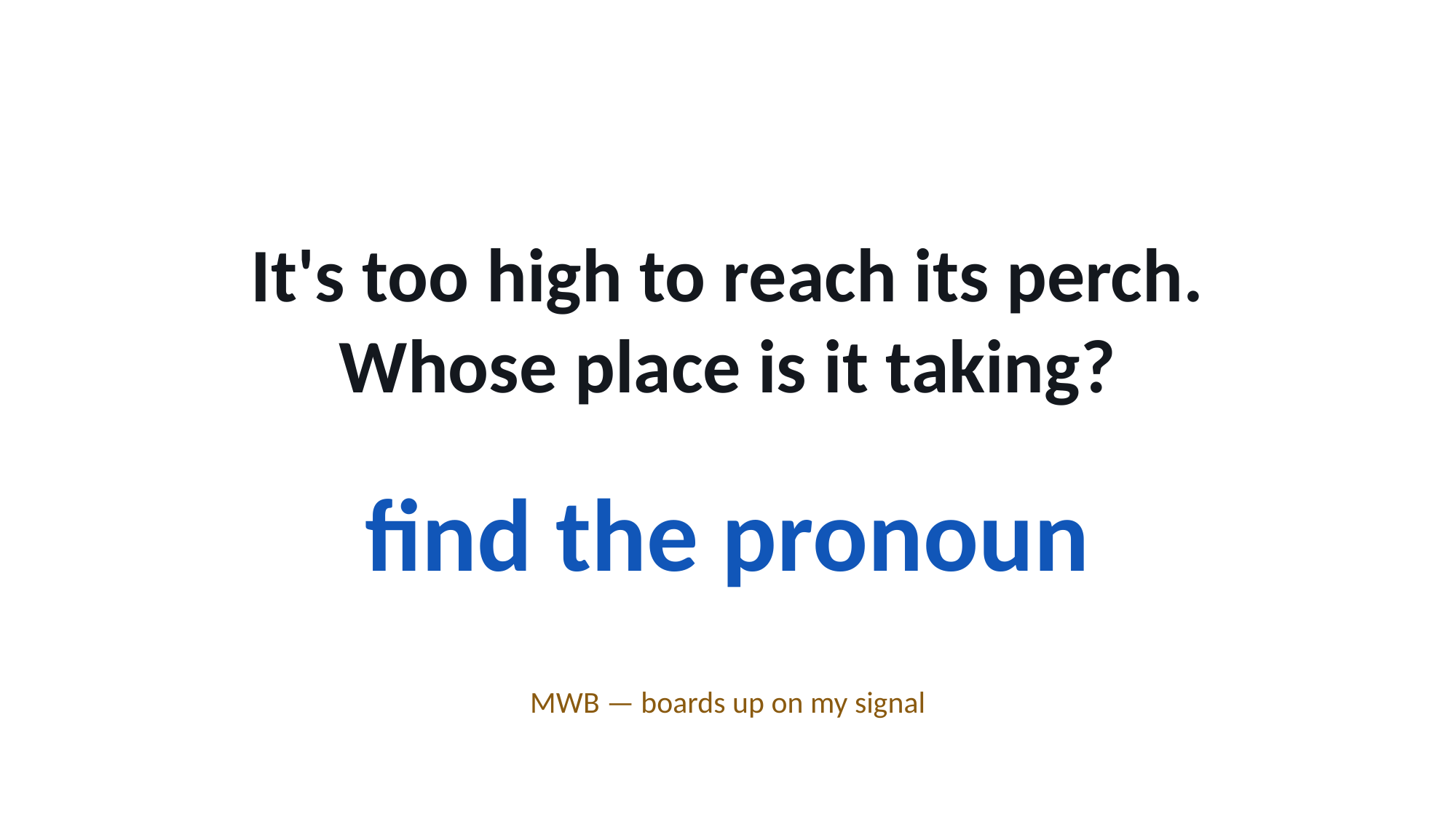

It's too high to reach its perch.
Whose place is it taking?
find the pronoun
MWB — boards up on my signal